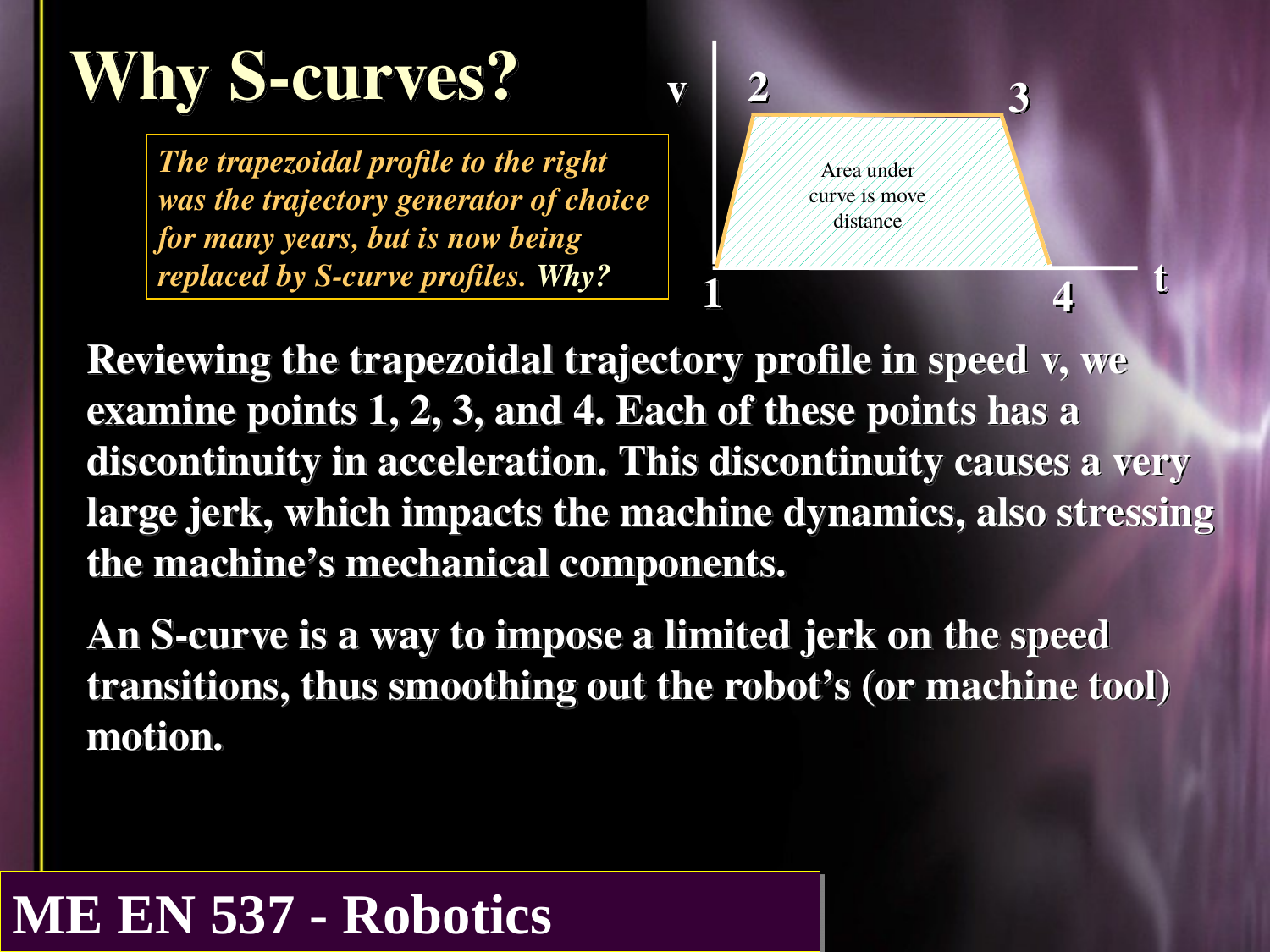

Why S-curves?

2
v
3

The trapezoidal profile to the right was the trajectory generator of choice for many years, but is now being replaced by S-curve profiles. Why?
Area under curve is move distance
t
1
4

Reviewing the trapezoidal trajectory profile in speed v, we examine points 1, 2, 3, and 4. Each of these points has a discontinuity in acceleration. This discontinuity causes a very large jerk, which impacts the machine dynamics, also stressing the machine’s mechanical components.
An S-curve is a way to impose a limited jerk on the speed transitions, thus smoothing out the robot’s (or machine tool) motion.